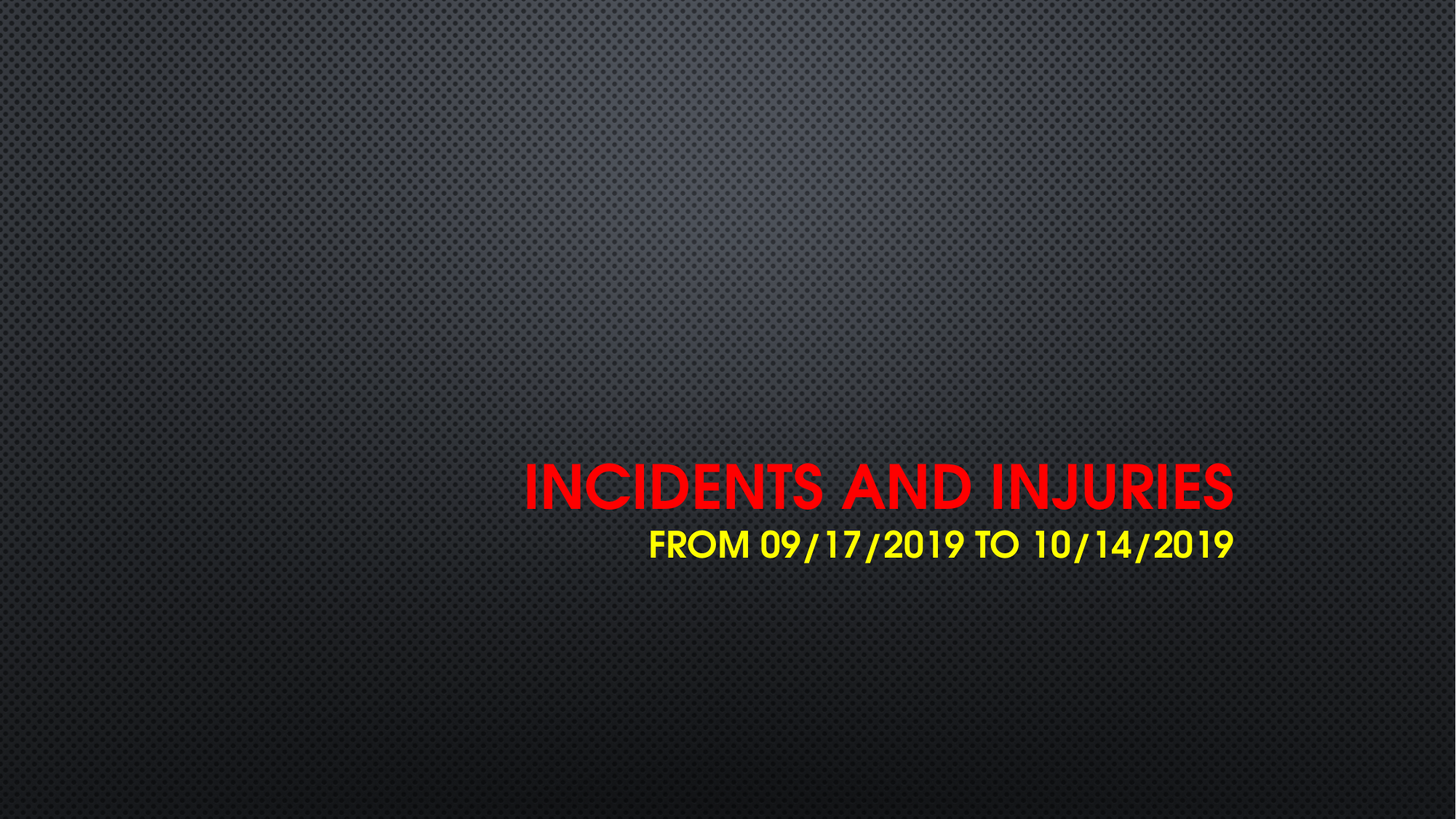

# Incidents and Injuries From 09/17/2019 to 10/14/2019